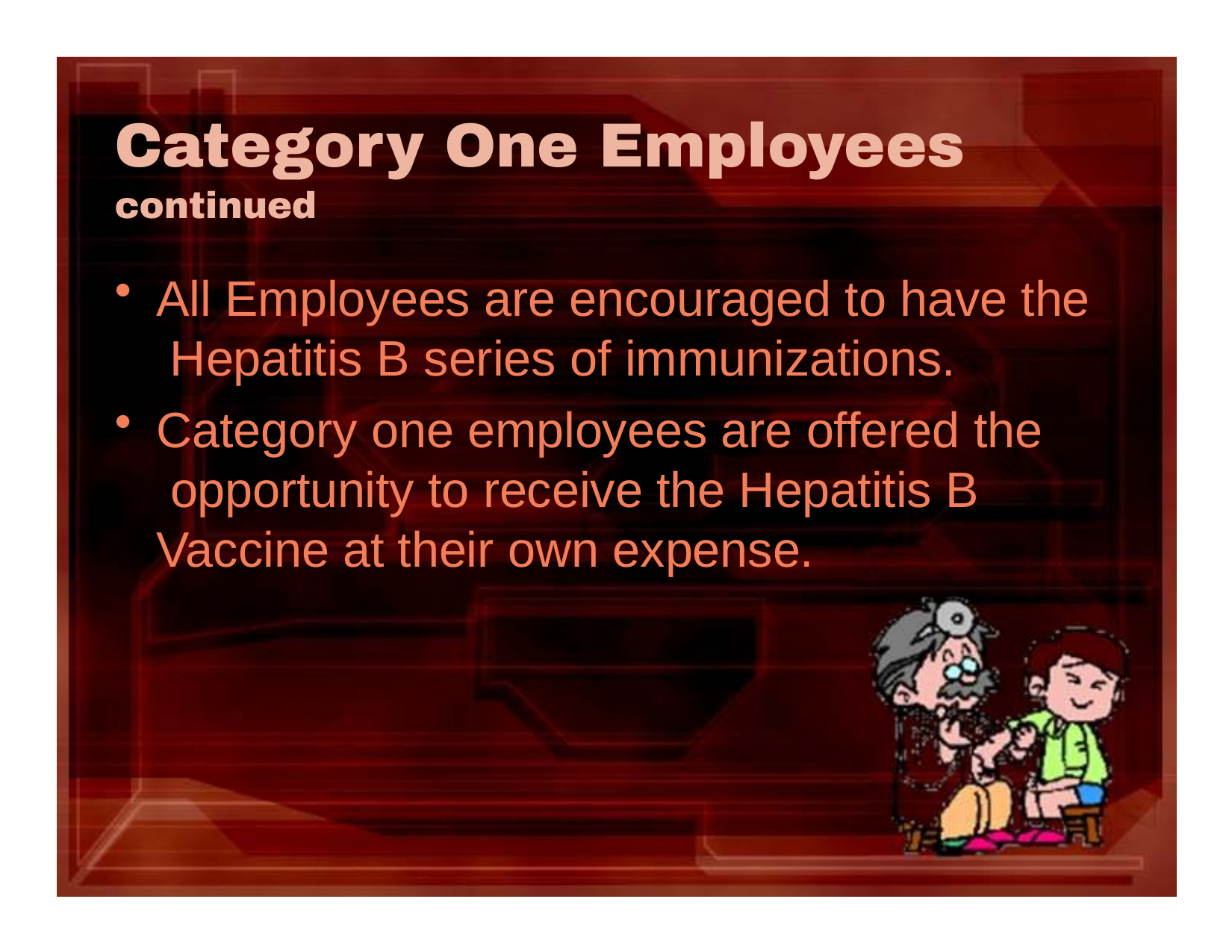

# Category One Employees
continued
All Employees are encouraged to have the  Hepatitis B series of immunizations.
Category one employees are offered the  opportunity to receive the Hepatitis B  Vaccine at their own expense.